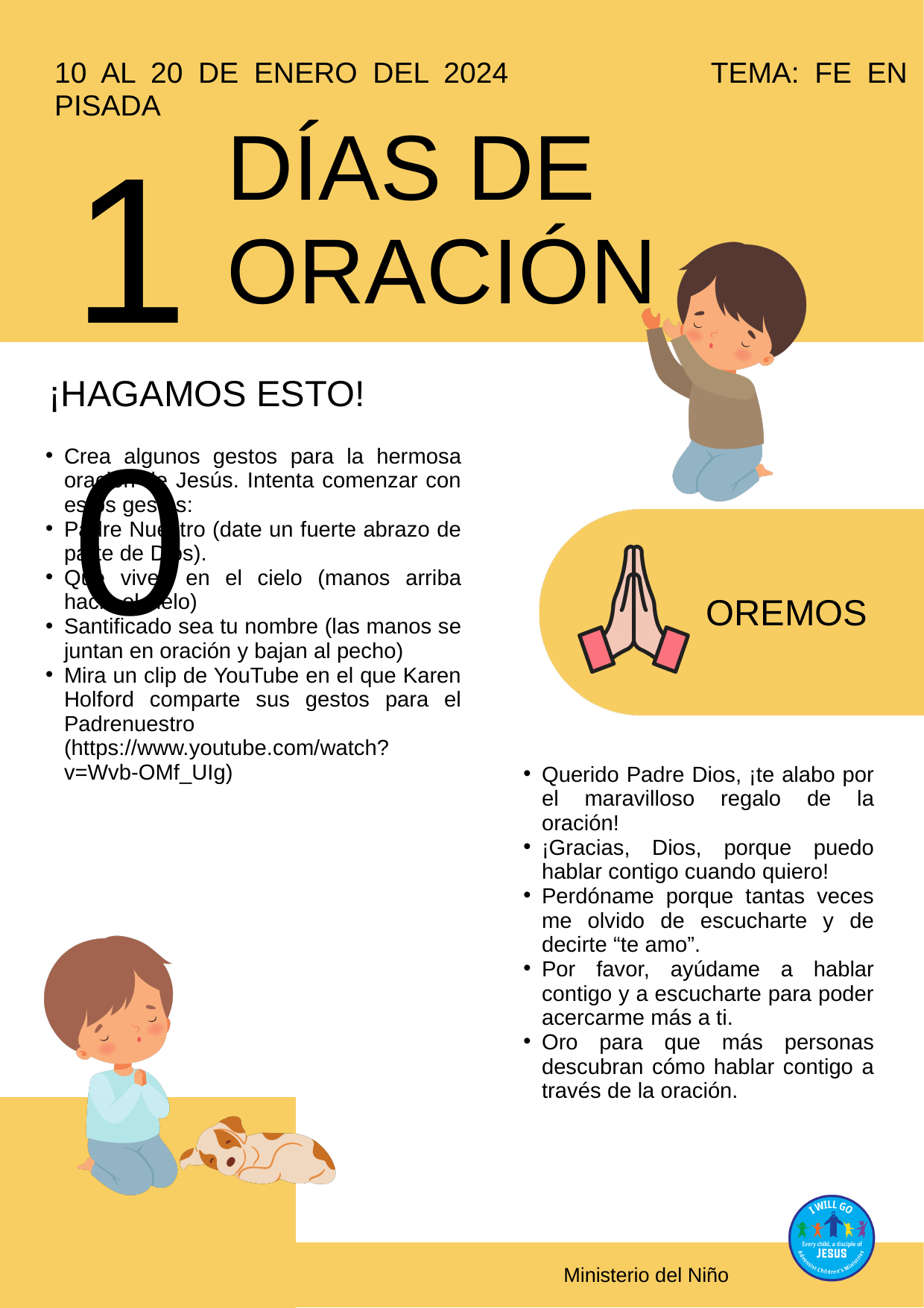

10 AL 20 DE ENERO DEL 2024 		   TEMA: FE EN CADA PISADA
10
DÍAS DE ORACIÓN

¡HAGAMOS ESTO!
Crea algunos gestos para la hermosa oración de Jesús. Intenta comenzar con estos gestos:
Padre Nuestro (date un fuerte abrazo de parte de Dios).
Que vives en el cielo (manos arriba hacia el cielo)
Santificado sea tu nombre (las manos se juntan en oración y bajan al pecho)
Mira un clip de YouTube en el que Karen Holford comparte sus gestos para el Padrenuestro (https://www.youtube.com/watch?v=Wvb-OMf_UIg)

OREMOS
Querido Padre Dios, ¡te alabo por el maravilloso regalo de la oración!
¡Gracias, Dios, porque puedo hablar contigo cuando quiero!
Perdóname porque tantas veces me olvido de escucharte y de decirte “te amo”.
Por favor, ayúdame a hablar contigo y a escucharte para poder acercarme más a ti.
Oro para que más personas descubran cómo hablar contigo a través de la oración.

Ministerio del Niño